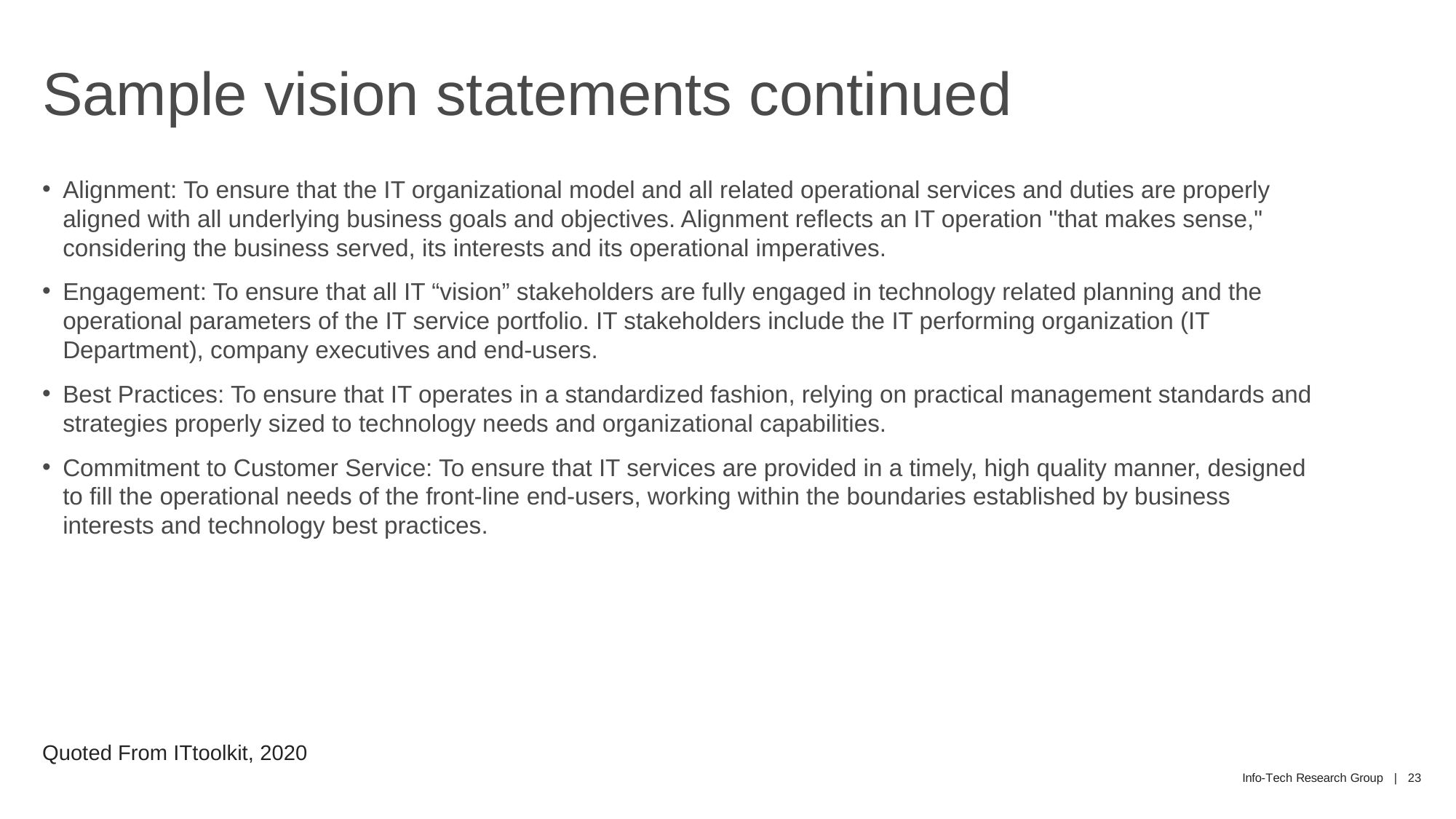

# Sample vision statements continued
Alignment: To ensure that the IT organizational model and all related operational services and duties are properly aligned with all underlying business goals and objectives. Alignment reflects an IT operation "that makes sense," considering the business served, its interests and its operational imperatives.
Engagement: To ensure that all IT “vision” stakeholders are fully engaged in technology related planning and the operational parameters of the IT service portfolio. IT stakeholders include the IT performing organization (IT Department), company executives and end-users.
Best Practices: To ensure that IT operates in a standardized fashion, relying on practical management standards and strategies properly sized to technology needs and organizational capabilities.
Commitment to Customer Service: To ensure that IT services are provided in a timely, high quality manner, designed to fill the operational needs of the front-line end-users, working within the boundaries established by business interests and technology best practices.
Quoted From ITtoolkit, 2020